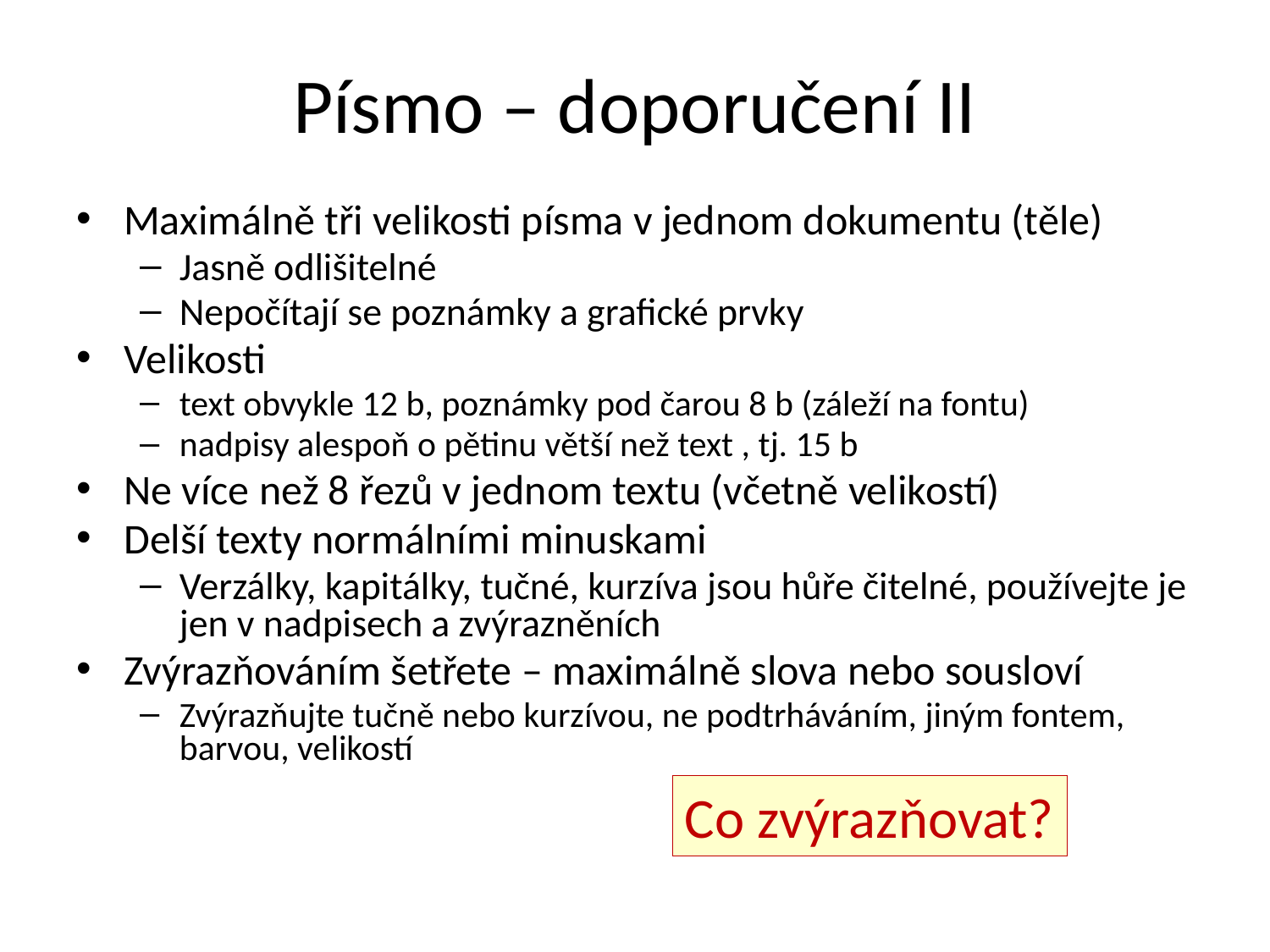

# Písmo – doporučení II
Maximálně tři velikosti písma v jednom dokumentu (těle)
Jasně odlišitelné
Nepočítají se poznámky a grafické prvky
Velikosti
text obvykle 12 b, poznámky pod čarou 8 b (záleží na fontu)
nadpisy alespoň o pětinu větší než text , tj. 15 b
Ne více než 8 řezů v jednom textu (včetně velikostí)
Delší texty normálními minuskami
Verzálky, kapitálky, tučné, kurzíva jsou hůře čitelné, používejte je jen v nadpisech a zvýrazněních
Zvýrazňováním šetřete – maximálně slova nebo sousloví
Zvýrazňujte tučně nebo kurzívou, ne podtrháváním, jiným fontem, barvou, velikostí
Co zvýrazňovat?